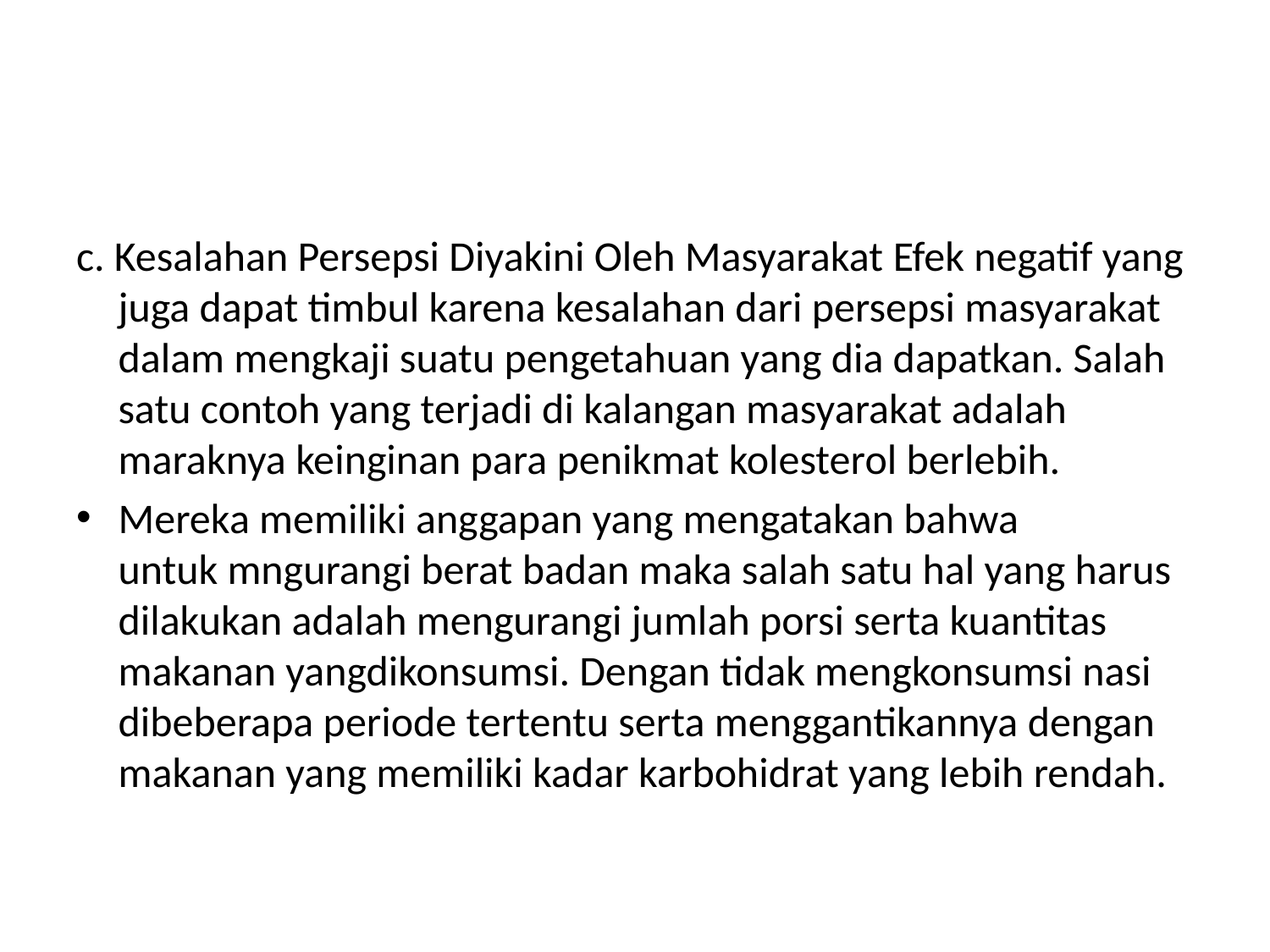

#
c. Kesalahan Persepsi Diyakini Oleh Masyarakat Efek negatif yang juga dapat timbul karena kesalahan dari persepsi masyarakat dalam mengkaji suatu pengetahuan yang dia dapatkan. Salah satu contoh yang terjadi di kalangan masyarakat adalah maraknya keinginan para penikmat kolesterol berlebih.
Mereka memiliki anggapan yang mengatakan bahwa untuk mngurangi berat badan maka salah satu hal yang harus dilakukan adalah mengurangi jumlah porsi serta kuantitas makanan yangdikonsumsi. Dengan tidak mengkonsumsi nasi dibeberapa periode tertentu serta menggantikannya dengan makanan yang memiliki kadar karbohidrat yang lebih rendah.